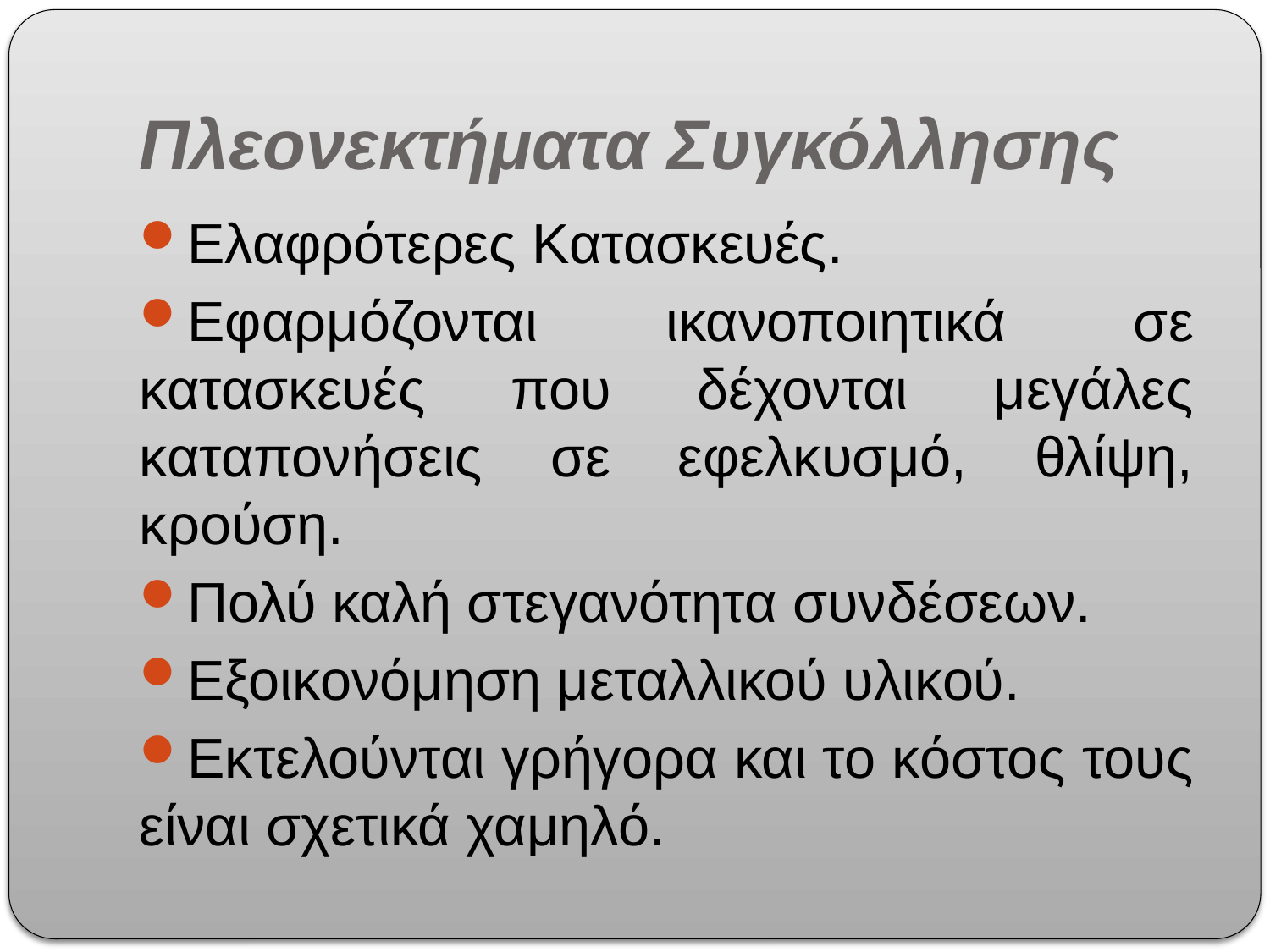

# Πλεονεκτήματα Συγκόλλησης
Ελαφρότερες Κατασκευές.
Εφαρμόζονται ικανοποιητικά σε κατασκευές που δέχονται μεγάλες καταπονήσεις σε εφελκυσμό, θλίψη, κρούση.
Πολύ καλή στεγανότητα συνδέσεων.
Εξοικονόμηση μεταλλικού υλικού.
Εκτελούνται γρήγορα και το κόστος τους είναι σχετικά χαμηλό.